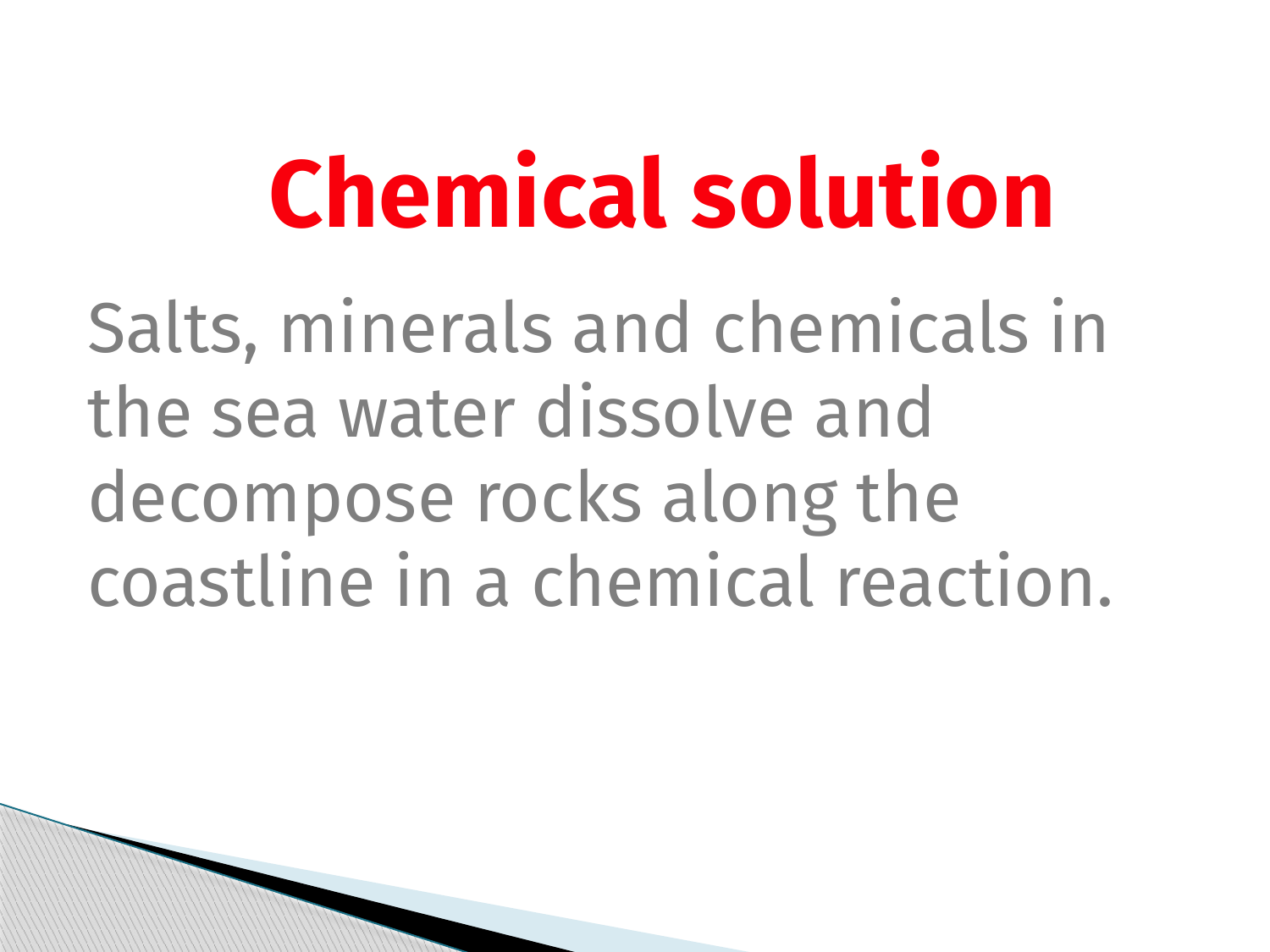

Chemical solution
Salts, minerals and chemicals in the sea water dissolve and decompose rocks along the coastline in a chemical reaction.